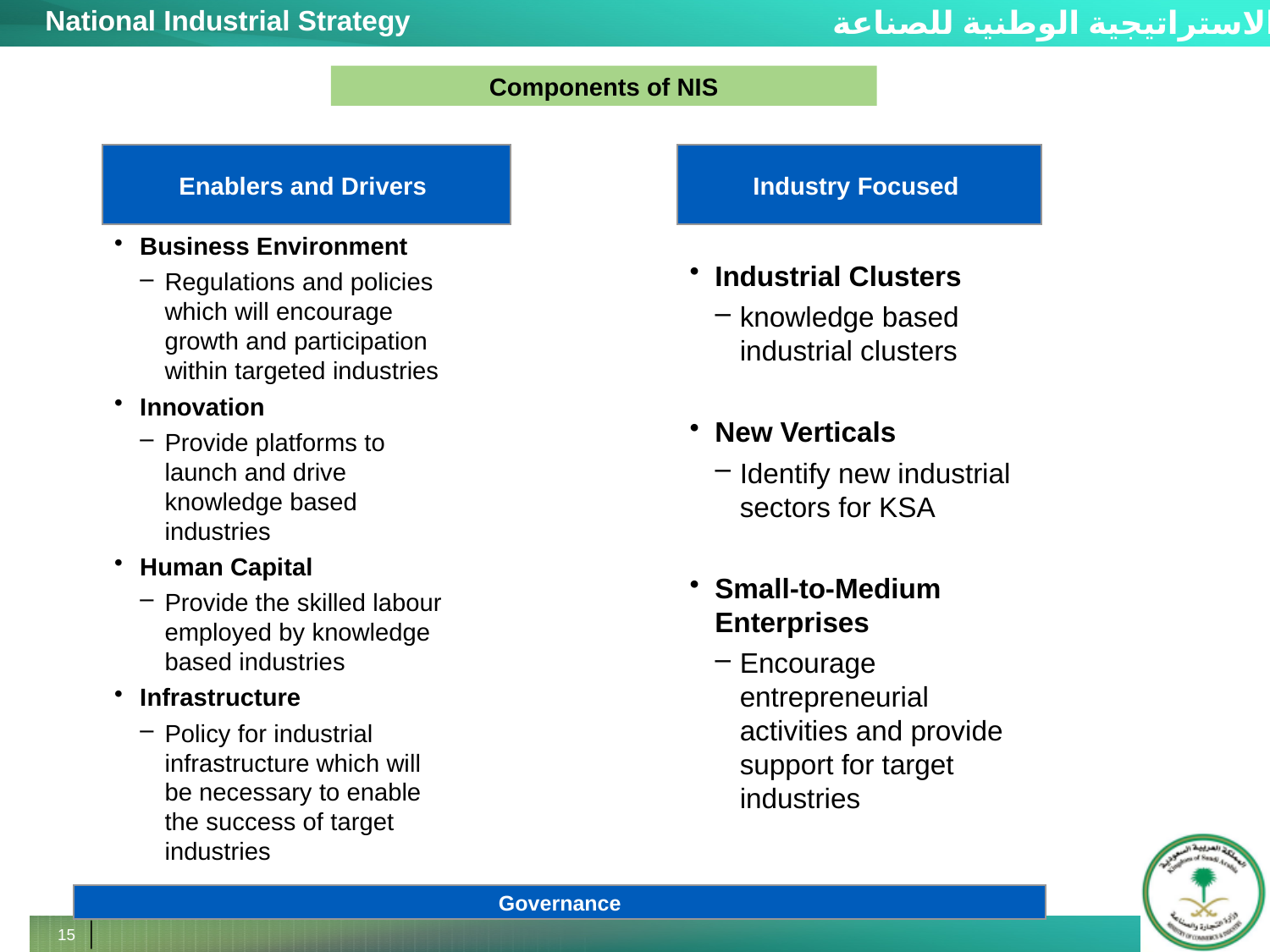

Components of NIS
Enablers and Drivers
Industry Focused
Business Environment
Regulations and policies which will encourage growth and participation within targeted industries
Innovation
Provide platforms to launch and drive knowledge based industries
Human Capital
Provide the skilled labour employed by knowledge based industries
Infrastructure
Policy for industrial infrastructure which will be necessary to enable the success of target industries
Industrial Clusters
knowledge based industrial clusters

New Verticals
Identify new industrial sectors for KSA

Small-to-Medium Enterprises
Encourage entrepreneurial activities and provide support for target industries

Governance
15